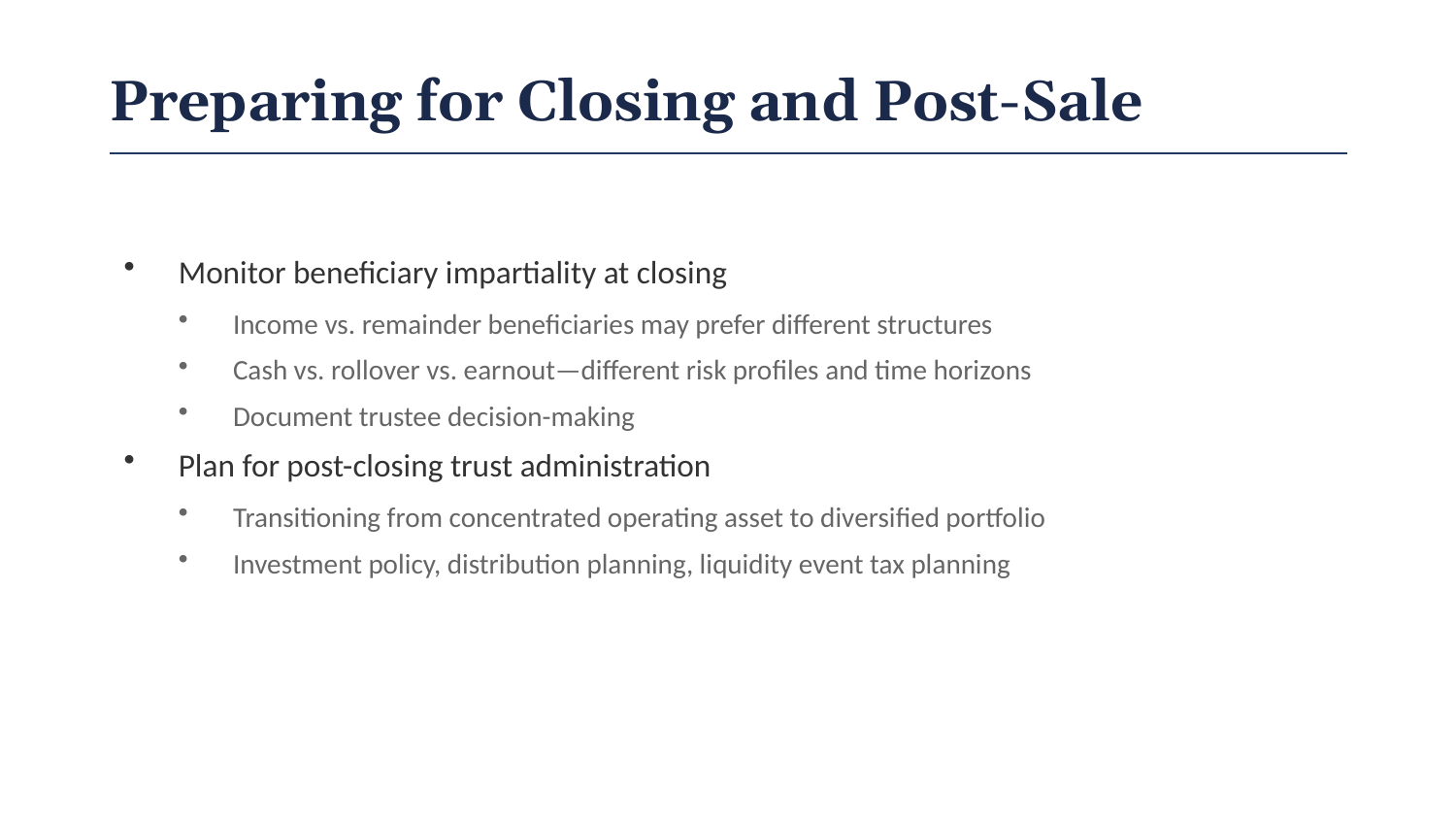

Preparing for Closing and Post-Sale
Monitor beneficiary impartiality at closing
Income vs. remainder beneficiaries may prefer different structures
Cash vs. rollover vs. earnout—different risk profiles and time horizons
Document trustee decision-making
Plan for post-closing trust administration
Transitioning from concentrated operating asset to diversified portfolio
Investment policy, distribution planning, liquidity event tax planning